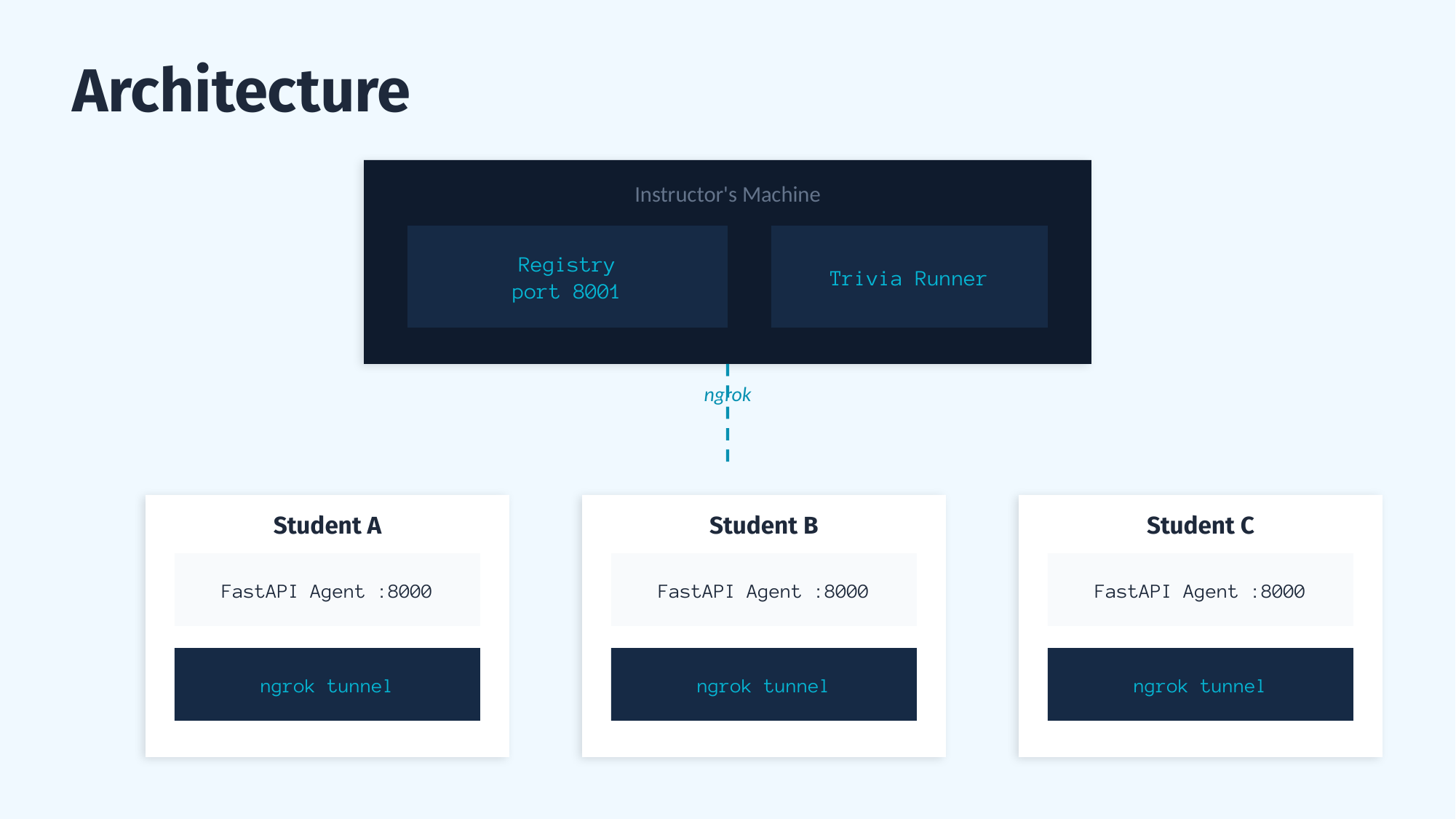

Architecture

Instructor's Machine

Registry
port 8001

Trivia Runner

ngrok

Student A
Student B
Student C

FastAPI Agent :8000

FastAPI Agent :8000

FastAPI Agent :8000

ngrok tunnel

ngrok tunnel

ngrok tunnel